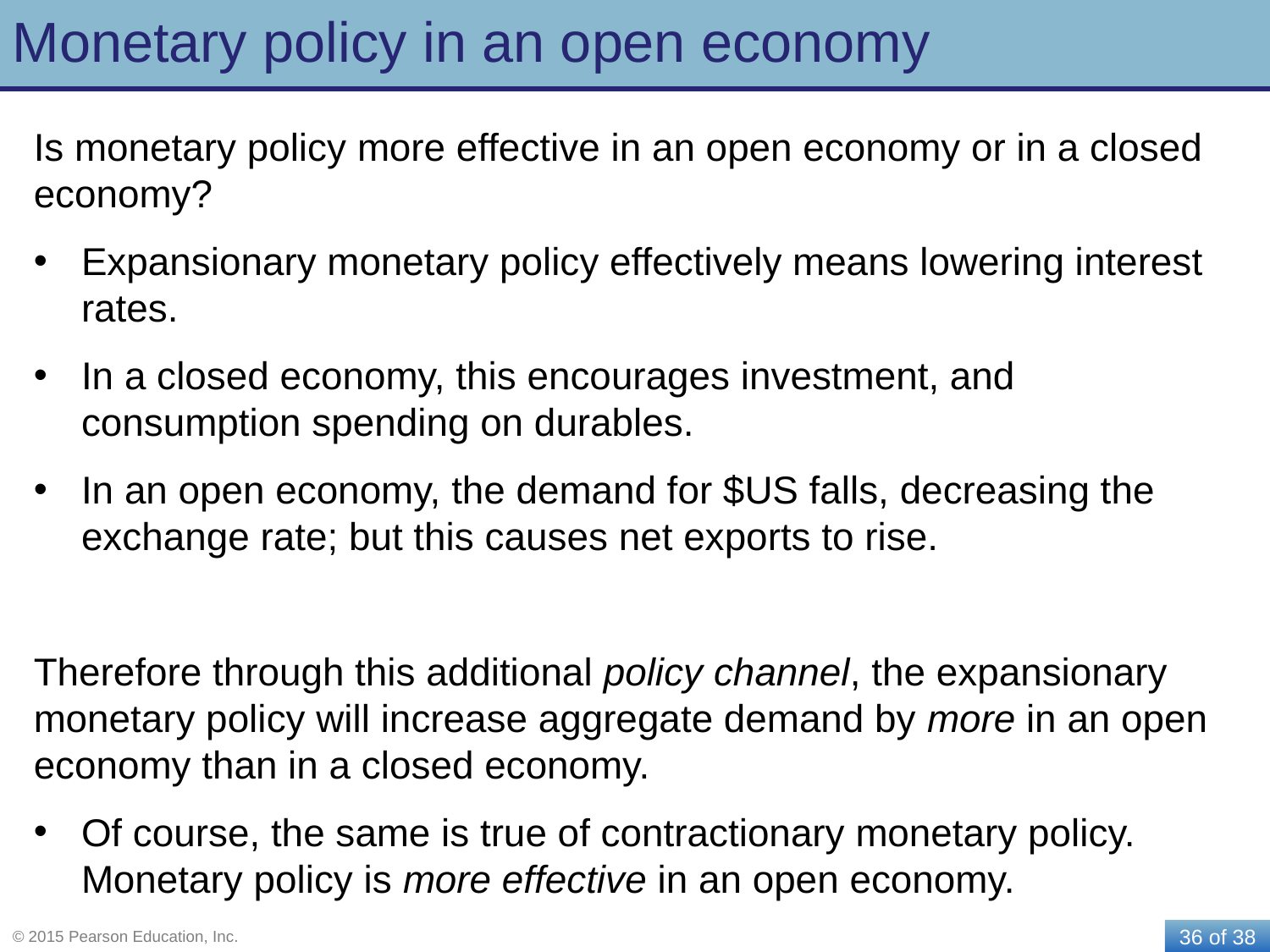

# Monetary policy in an open economy
Is monetary policy more effective in an open economy or in a closed economy?
Expansionary monetary policy effectively means lowering interest rates.
In a closed economy, this encourages investment, and consumption spending on durables.
In an open economy, the demand for $US falls, decreasing the exchange rate; but this causes net exports to rise.

Therefore through this additional policy channel, the expansionary monetary policy will increase aggregate demand by more in an open economy than in a closed economy.
Of course, the same is true of contractionary monetary policy. Monetary policy is more effective in an open economy.